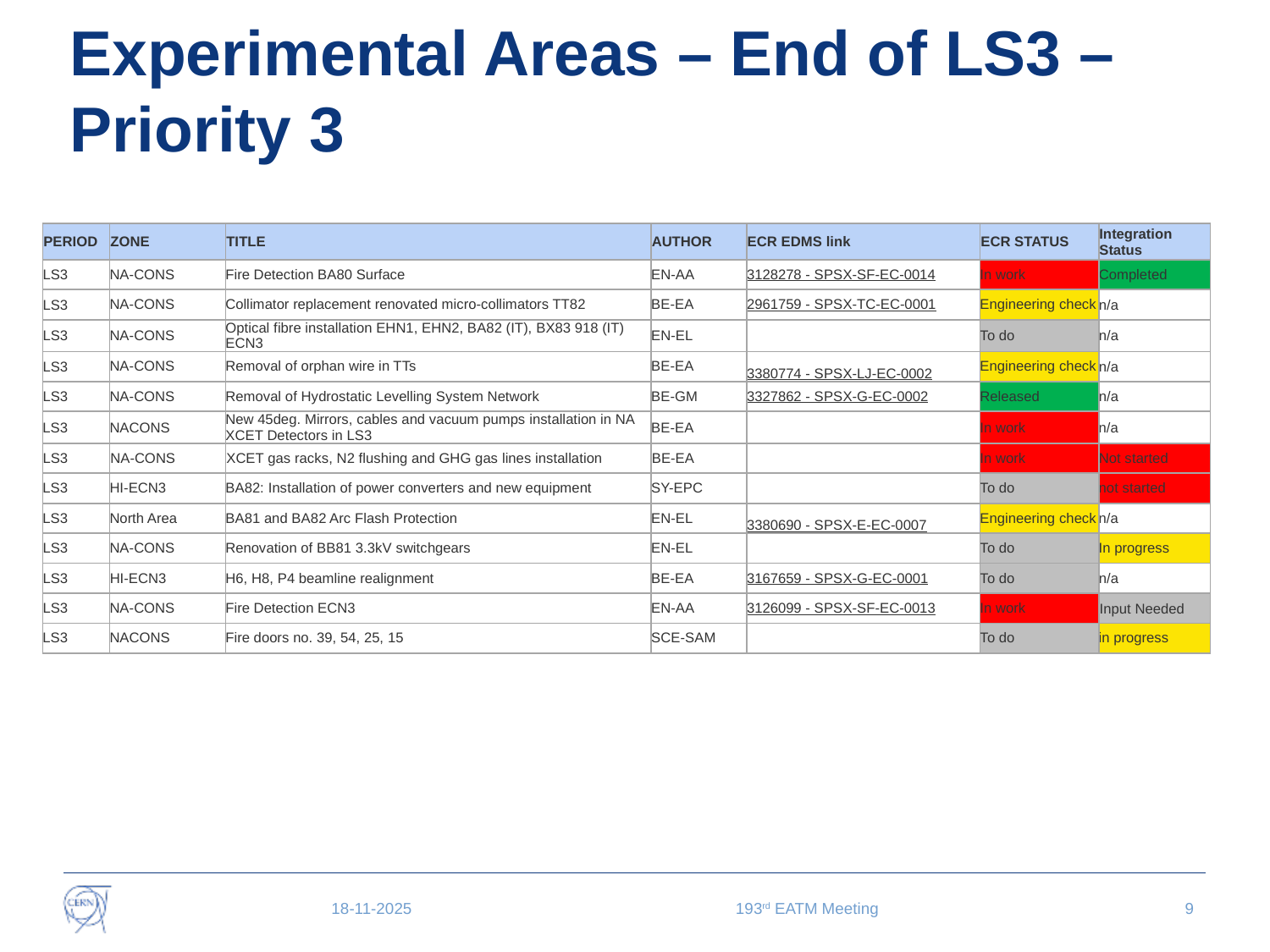

# Experimental Areas – End of LS3 – Priority 3
| PERIOD | ZONE | TITLE | AUTHOR | ECR EDMS link | ECR STATUS | Integration Status |
| --- | --- | --- | --- | --- | --- | --- |
| LS3 | NA-CONS | Fire Detection BA80 Surface | EN-AA | 3128278 - SPSX-SF-EC-0014 | In work | Completed |
| LS3 | NA-CONS | Collimator replacement renovated micro-collimators TT82 | BE-EA | 2961759 - SPSX-TC-EC-0001 | Engineering check | n/a |
| LS3 | NA-CONS | Optical fibre installation EHN1, EHN2, BA82 (IT), BX83 918 (IT) ECN3 | EN-EL |  | To do | n/a |
| LS3 | NA-CONS | Removal of orphan wire in TTs | BE-EA | 3380774 - SPSX-LJ-EC-0002 | Engineering check | n/a |
| LS3 | NA-CONS | Removal of Hydrostatic Levelling System Network | BE-GM | 3327862 - SPSX-G-EC-0002 | Released | n/a |
| LS3 | NACONS | New 45deg. Mirrors, cables and vacuum pumps installation in NA XCET Detectors in LS3 | BE-EA |  | In work | n/a |
| LS3 | NA-CONS | XCET gas racks, N2 flushing and GHG gas lines installation | BE-EA |  | In work | Not started |
| LS3 | HI-ECN3 | BA82: Installation of power converters and new equipment | SY-EPC |  | To do | not started |
| LS3 | North Area | BA81 and BA82 Arc Flash Protection | EN-EL | 3380690 - SPSX-E-EC-0007 | Engineering check | n/a |
| LS3 | NA-CONS | Renovation of BB81 3.3kV switchgears | EN-EL |  | To do | In progress |
| LS3 | HI-ECN3 | H6, H8, P4 beamline realignment | BE-EA | 3167659 - SPSX-G-EC-0001 | To do | n/a |
| LS3 | NA-CONS | Fire Detection ECN3 | EN-AA | 3126099 - SPSX-SF-EC-0013 | In work | Input Needed |
| LS3 | NACONS | Fire doors no. 39, 54, 25, 15 | SCE-SAM |  | To do | in progress |
18-11-2025
193rd EATM Meeting
9